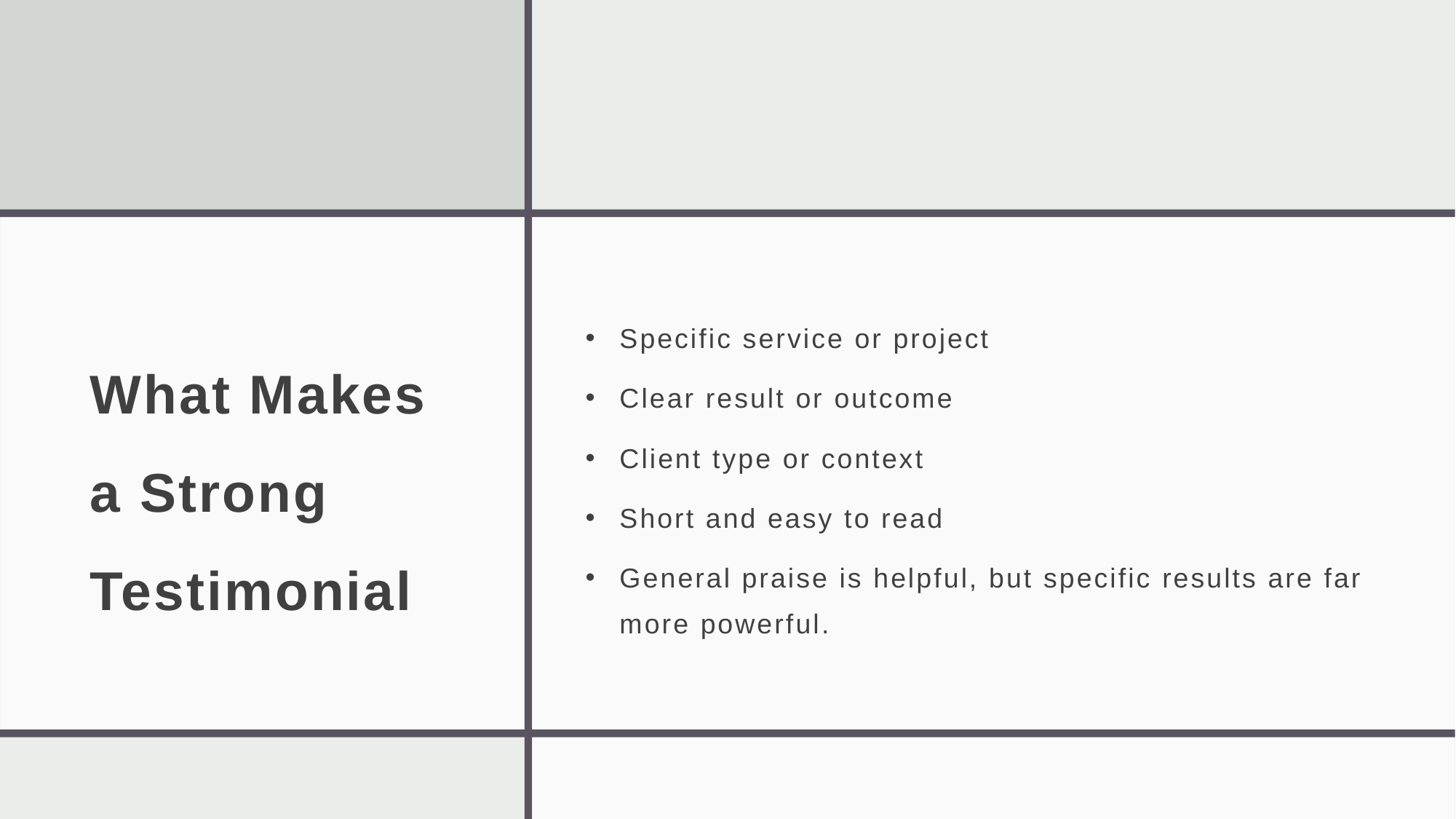

# What Makes a Strong Testimonial
Specific service or project
Clear result or outcome
Client type or context
Short and easy to read
General praise is helpful, but specific results are far more powerful.